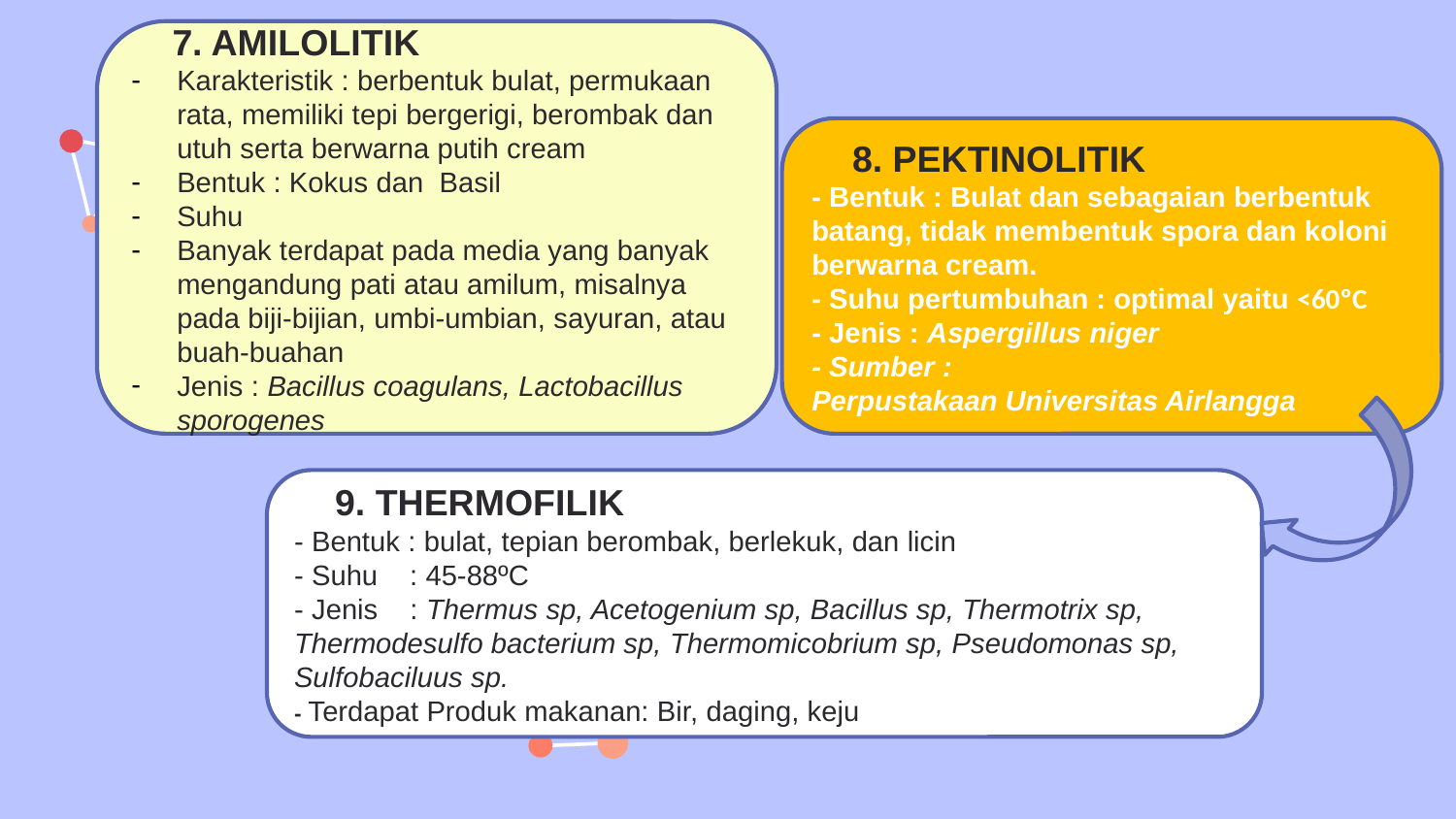

7. AMILOLITIK
Karakteristik : berbentuk bulat, permukaan rata, memiliki tepi bergerigi, berombak dan utuh serta berwarna putih cream
Bentuk : Kokus dan  Basil
Suhu
Banyak terdapat pada media yang banyak mengandung pati atau amilum, misalnya pada biji-bijian, umbi-umbian, sayuran, atau buah-buahan
Jenis : Bacillus coagulans, Lactobacillus sporogenes
    8. PEKTINOLITIK
- Bentuk : Bulat dan sebagaian berbentuk batang, tidak membentuk spora dan koloni berwarna cream.
- Suhu pertumbuhan : optimal yaitu <60ºC
- Jenis : Aspergillus niger
- Sumber :                                              Perpustakaan Universitas Airlangga

    9. THERMOFILIK
- Bentuk : bulat, tepian berombak, berlekuk, dan licin.
- Suhu    : 45-88ºC
- Jenis    : Thermus sp, Acetogenium sp, Bacillus sp, Thermotrix sp, Thermodesulfo bacterium sp, Thermomicobrium sp, Pseudomonas sp, Sulfobaciluus sp.
- Terdapat Produk makanan: Bir, daging, keju